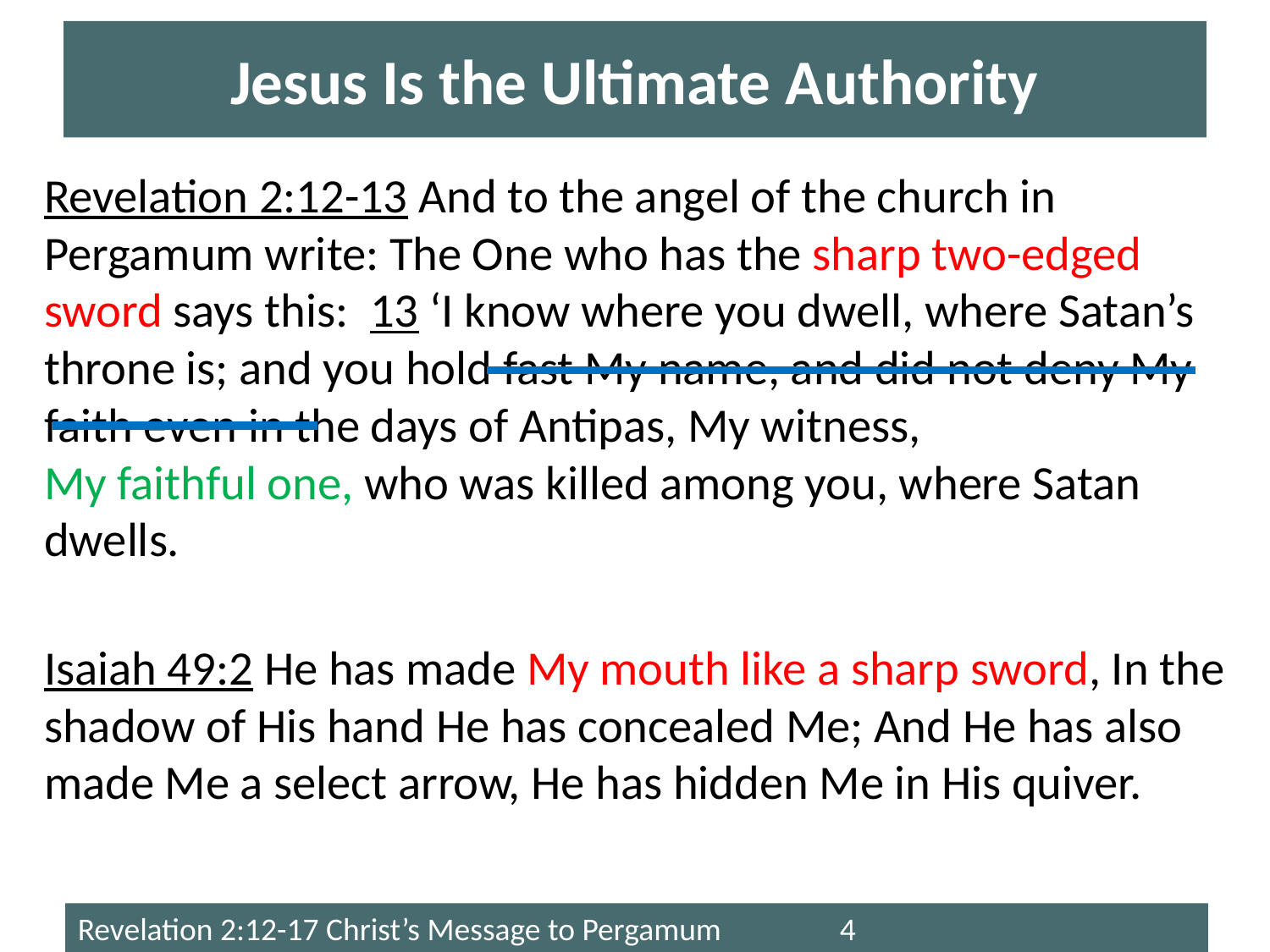

# Jesus Is the Ultimate Authority
Revelation 2:12-13 And to the angel of the church in Pergamum write: The One who has the sharp two-edged sword says this:  13 ‘I know where you dwell, where Satan’s throne is; and you hold fast My name, and did not deny My faith even in the days of Antipas, My witness,
My faithful one, who was killed among you, where Satan dwells.

Isaiah 49:2 He has made My mouth like a sharp sword, In the shadow of His hand He has concealed Me; And He has also made Me a select arrow, He has hidden Me in His quiver.